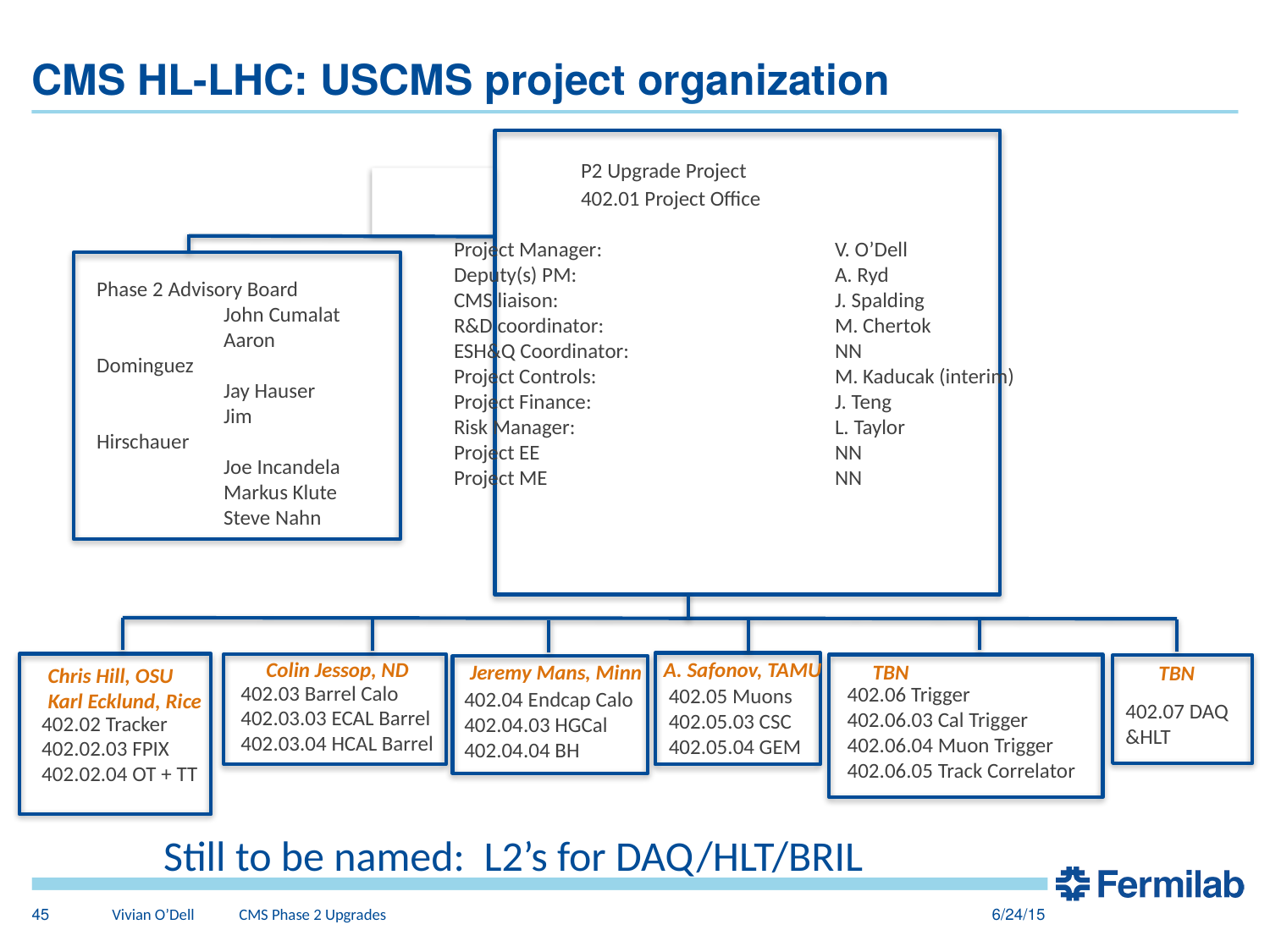

# CMS HL-LHC: USCMS project organization

	P2 Upgrade Project
	402.01 Project Office

Project Manager:		V. O’Dell
Deputy(s) PM:			A. Ryd
CMS liaison:			J. Spalding
R&D coordinator:		M. Chertok
ESH&Q Coordinator:		NN
Project Controls:		M. Kaducak (interim)
Project Finance:		J. Teng
Risk Manager:			L. Taylor
Project EE			NN
Project ME			NN

Phase 2 Advisory Board
	John Cumalat
	Aaron Dominguez
	Jay Hauser
	Jim Hirschauer
	Joe Incandela
	Markus Klute
	Steve Nahn

Colin Jessop, ND
A. Safonov, TAMU

402.04 Endcap Calo
402.04.03 HGCal
402.04.04 BH
Jeremy Mans, Minn
TBN
TBN

402.02 Tracker
402.02.03 FPIX
402.02.04 OT + TT

402.07 DAQ
&HLT
Chris Hill, OSU
Karl Ecklund, Rice

402.03 Barrel Calo
402.03.03 ECAL Barrel
402.03.04 HCAL Barrel
402.06 Trigger
402.06.03 Cal Trigger
402.06.04 Muon Trigger
402.06.05 Track Correlator
402.05 Muons
402.05.03 CSC
402.05.04 GEM
Still to be named:  L2’s for DAQ/HLT/BRIL
45
Vivian O’Dell 	CMS Phase 2 Upgrades
6/24/15